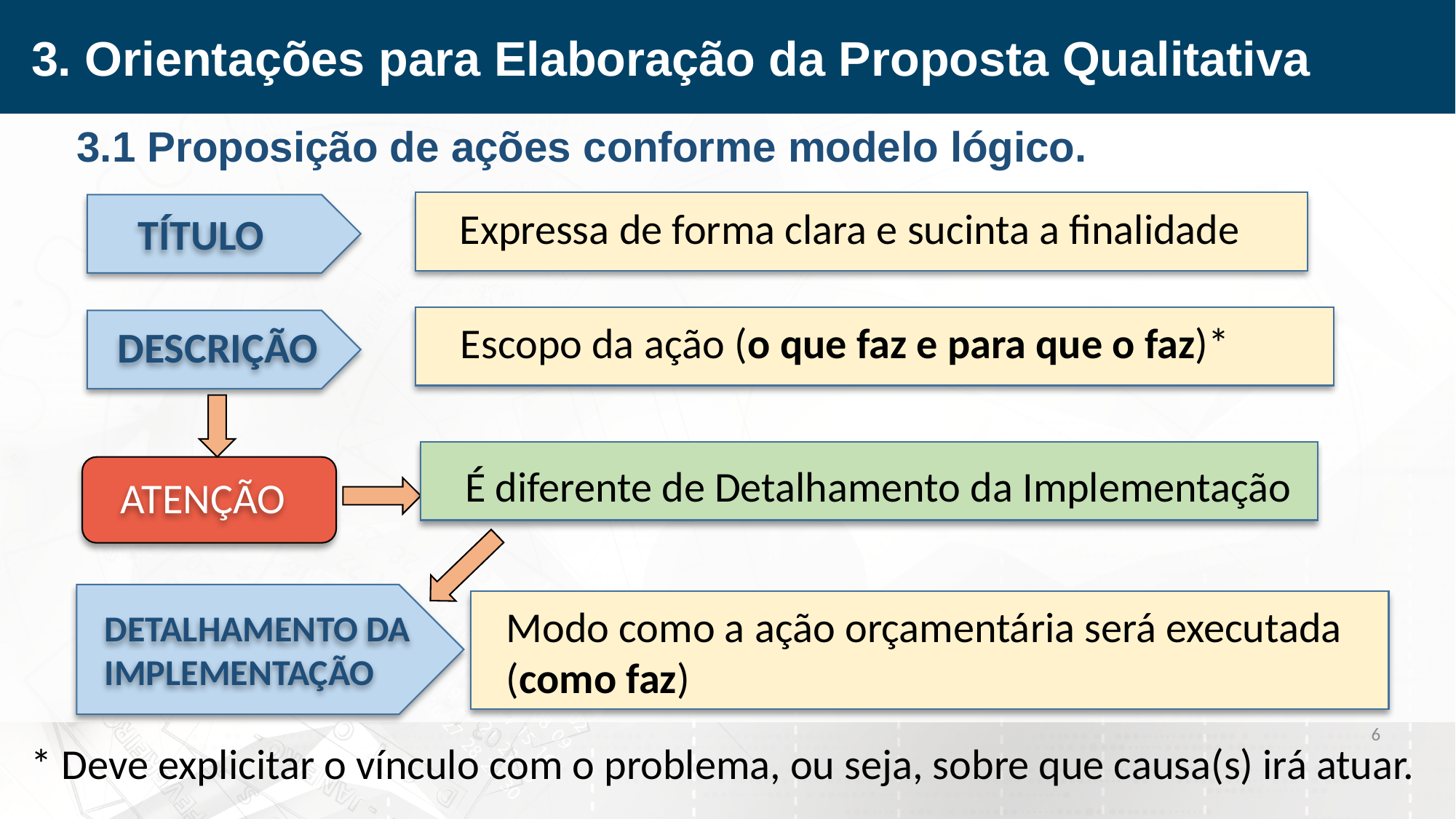

3. Orientações para Elaboração da Proposta Qualitativa
3.1 Proposição de ações conforme modelo lógico.

Expressa de forma clara e sucinta a finalidade

TÍTULO

Escopo da ação (o que faz e para que o faz)*

DESCRIÇÃO

É diferente de Detalhamento da Implementação

ATENÇÃO
ATENÇÃO

DETALHAMENTO DA IMPLEMENTAÇÃO

Modo como a ação orçamentária será executada (como faz)
6
* Deve explicitar o vínculo com o problema, ou seja, sobre que causa(s) irá atuar.